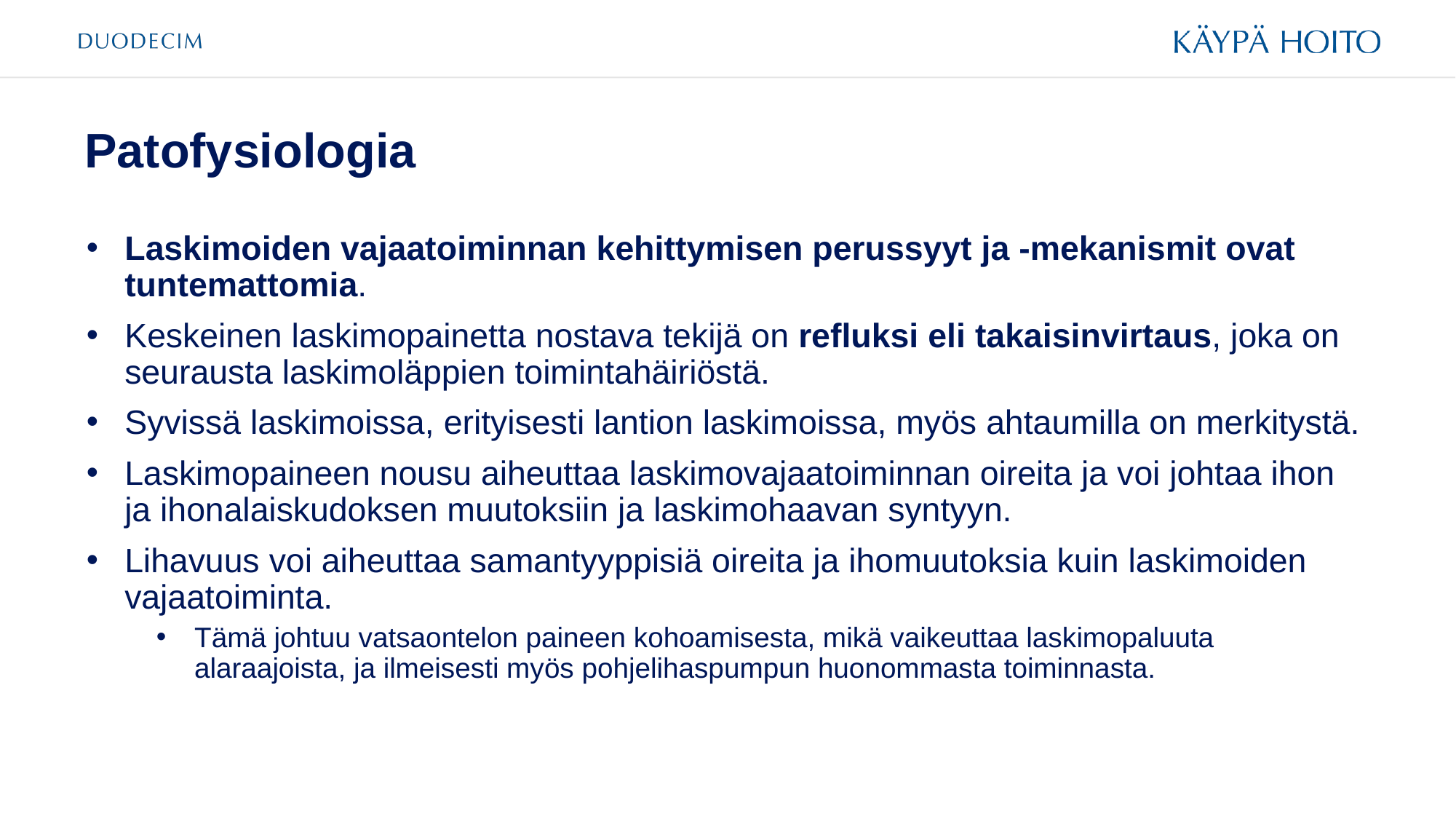

# Patofysiologia
Laskimoiden vajaatoiminnan kehittymisen perussyyt ja -mekanismit ovat tuntemattomia.
Keskeinen laskimopainetta nostava tekijä on refluksi eli takaisinvirtaus, joka on seurausta laskimoläppien toimintahäiriöstä.
Syvissä laskimoissa, erityisesti lantion laskimoissa, myös ahtaumilla on merkitystä.
Laskimopaineen nousu aiheuttaa laskimovajaatoiminnan oireita ja voi johtaa ihon ja ihonalaiskudoksen muutoksiin ja laskimohaavan syntyyn.
Lihavuus voi aiheuttaa samantyyppisiä oireita ja ihomuutoksia kuin laskimoiden vajaatoiminta.
Tämä johtuu vatsaontelon paineen kohoamisesta, mikä vaikeuttaa laskimopaluuta alaraajoista, ja ilmeisesti myös pohjelihaspumpun huonommasta toiminnasta.